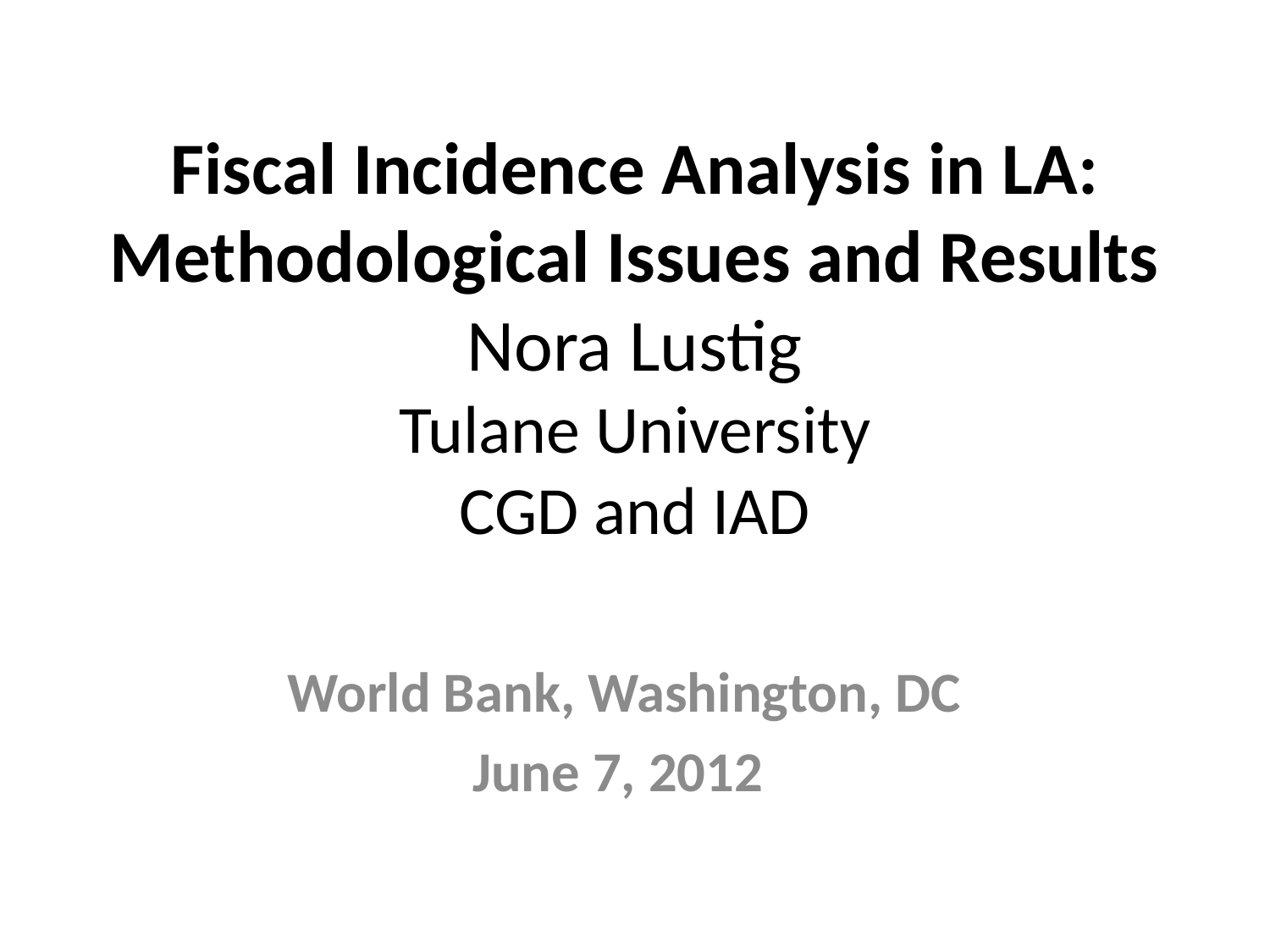

# Fiscal Incidence Analysis in LA: Methodological Issues and Results Nora Lustig Tulane University CGD and IAD
World Bank, Washington, DC
June 7, 2012